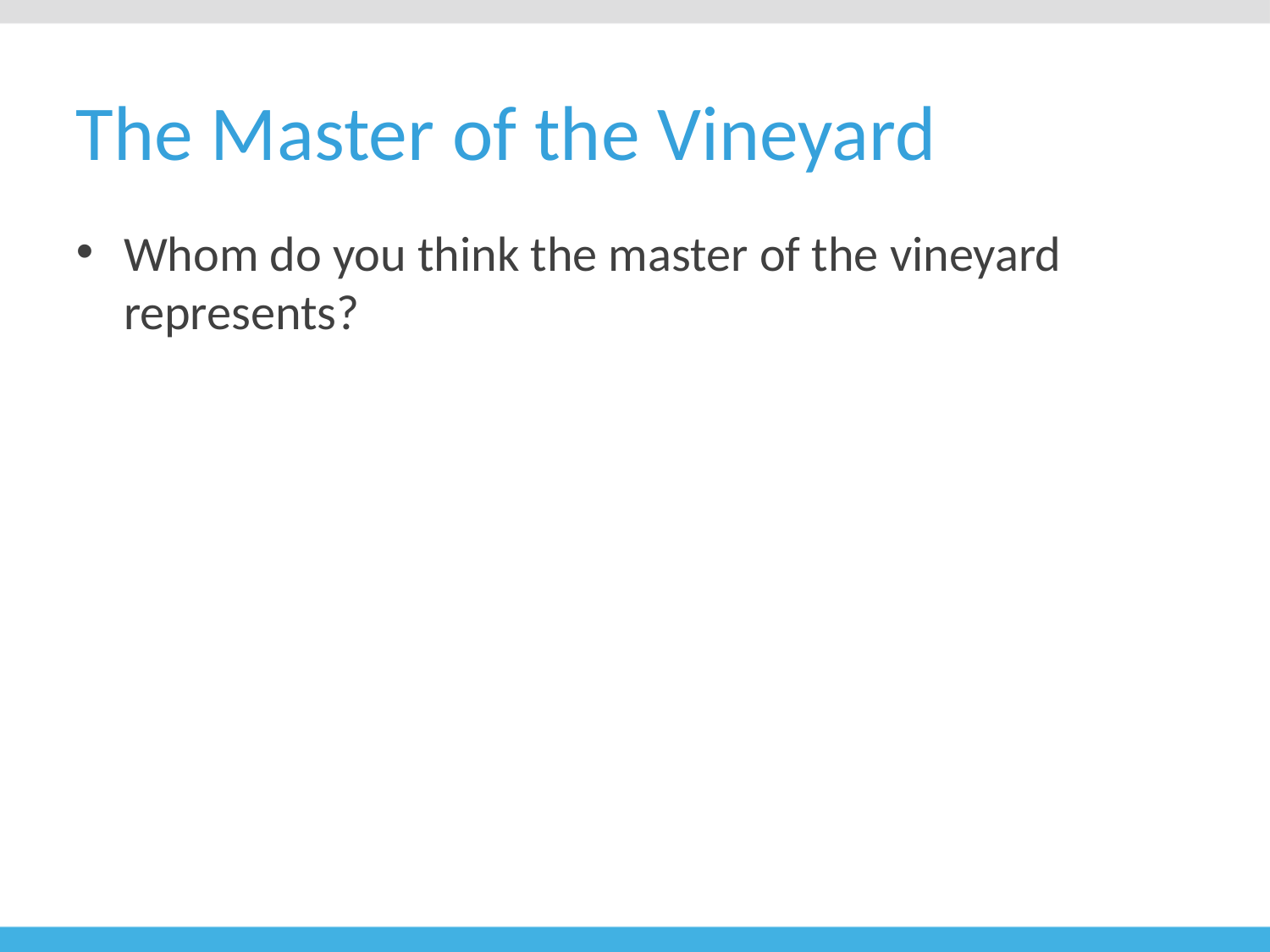

# The Master of the Vineyard
Whom do you think the master of the vineyard represents?